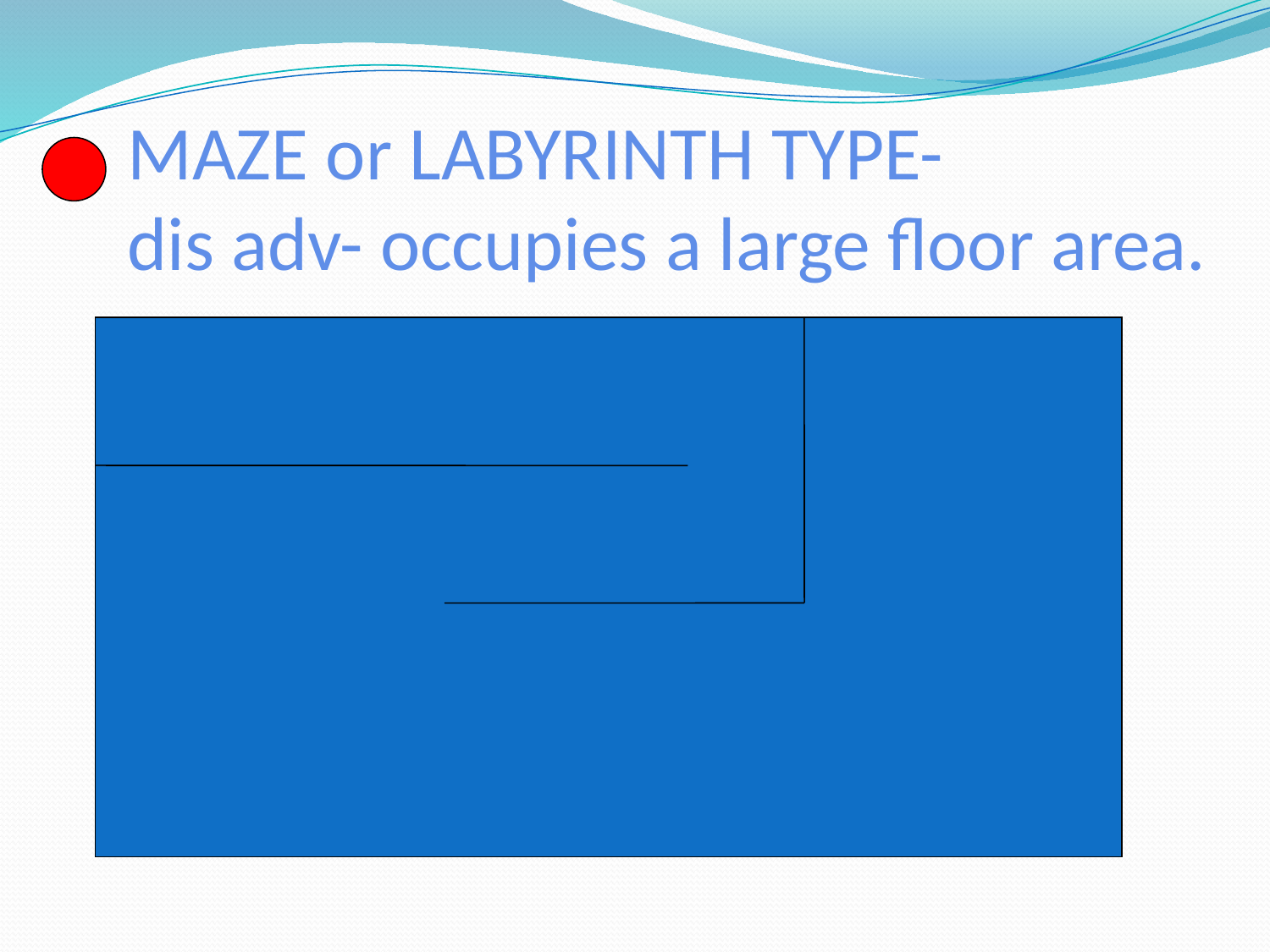

# MAZE or LABYRINTH TYPE- dis adv- occupies a large floor area.